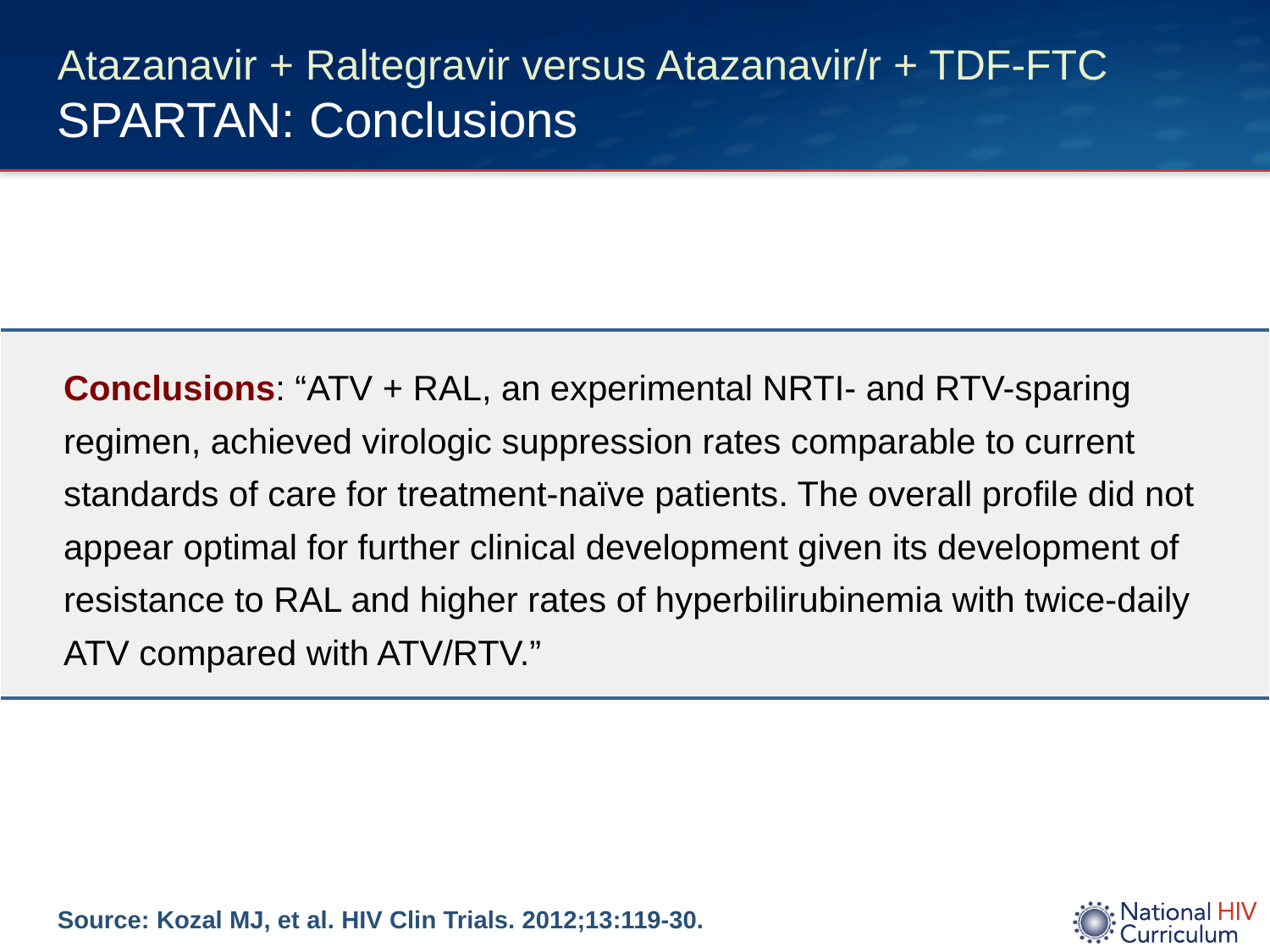

# Atazanavir + Raltegravir versus Atazanavir/r + TDF-FTC SPARTAN: Conclusions
| Conclusions: “ATV + RAL, an experimental NRTI- and RTV-sparing regimen, achieved virologic suppression rates comparable to current standards of care for treatment-naïve patients. The overall profile did not appear optimal for further clinical development given its development of resistance to RAL and higher rates of hyperbilirubinemia with twice-daily ATV compared with ATV/RTV.” |
| --- |
Source: Kozal MJ, et al. HIV Clin Trials. 2012;13:119-30.